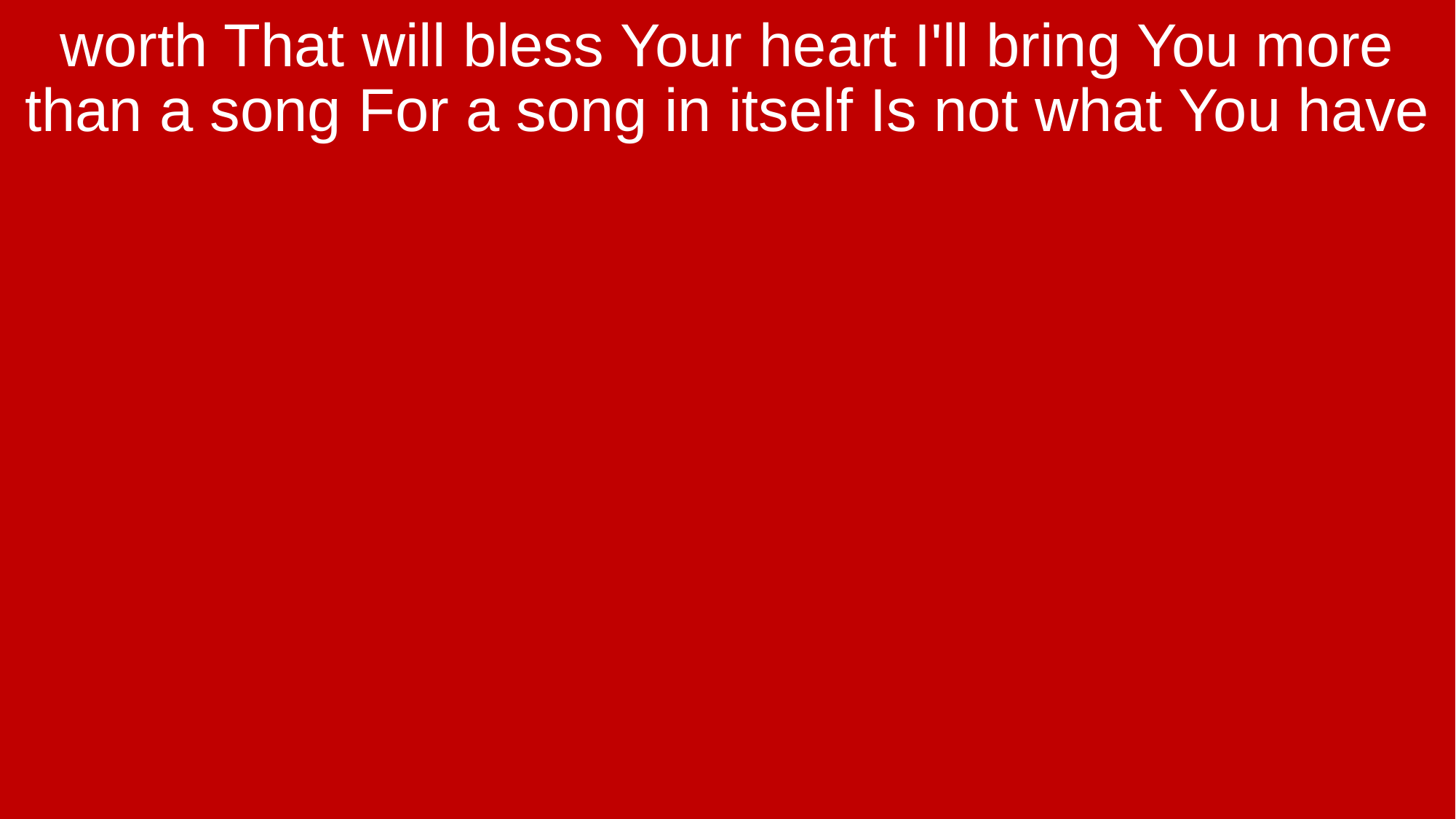

worth That will bless Your heart I'll bring You more than a song For a song in itself Is not what You have